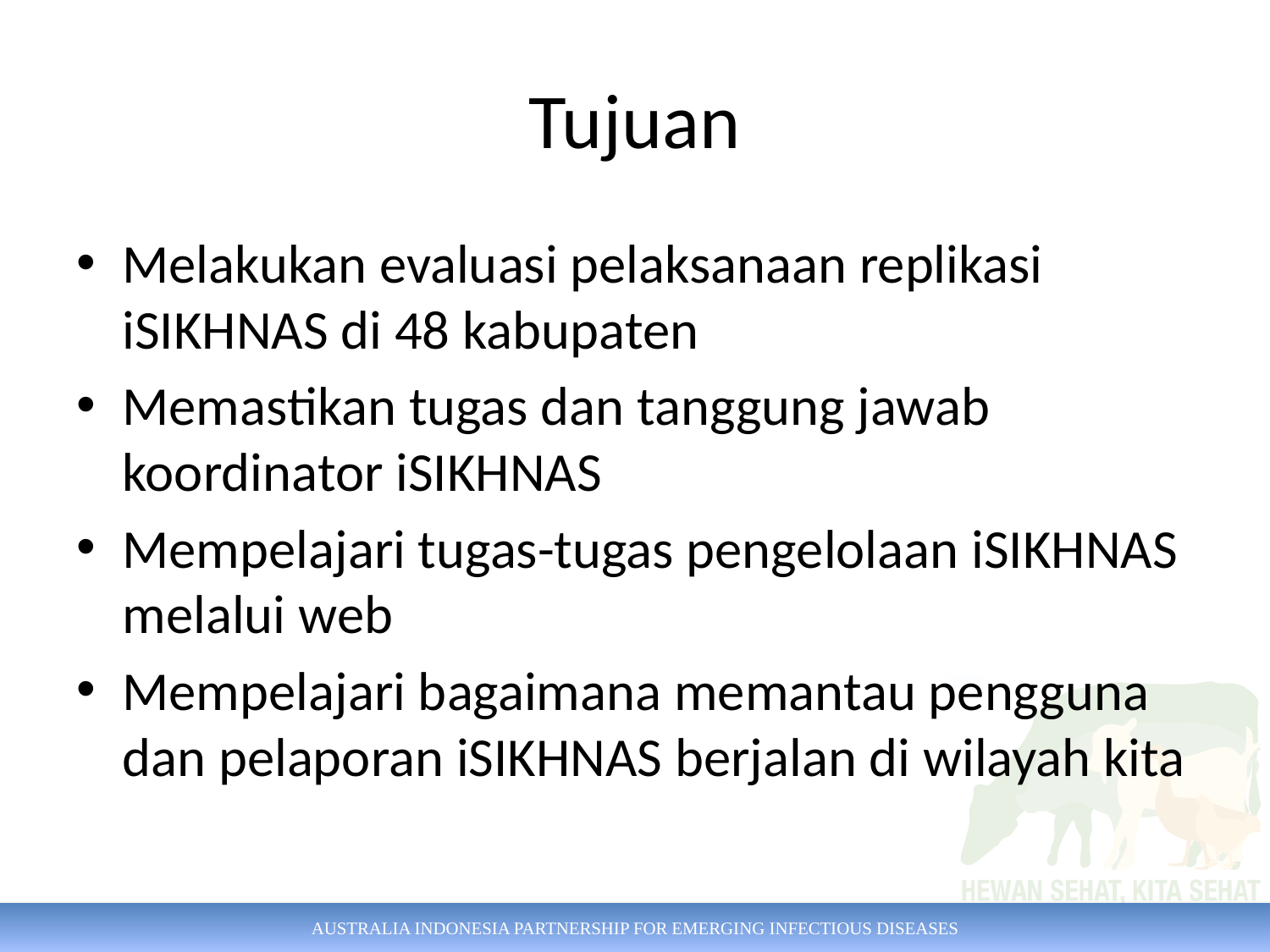

# Tujuan
Melakukan evaluasi pelaksanaan replikasi iSIKHNAS di 48 kabupaten
Memastikan tugas dan tanggung jawab koordinator iSIKHNAS
Mempelajari tugas-tugas pengelolaan iSIKHNAS melalui web
Mempelajari bagaimana memantau pengguna dan pelaporan iSIKHNAS berjalan di wilayah kita